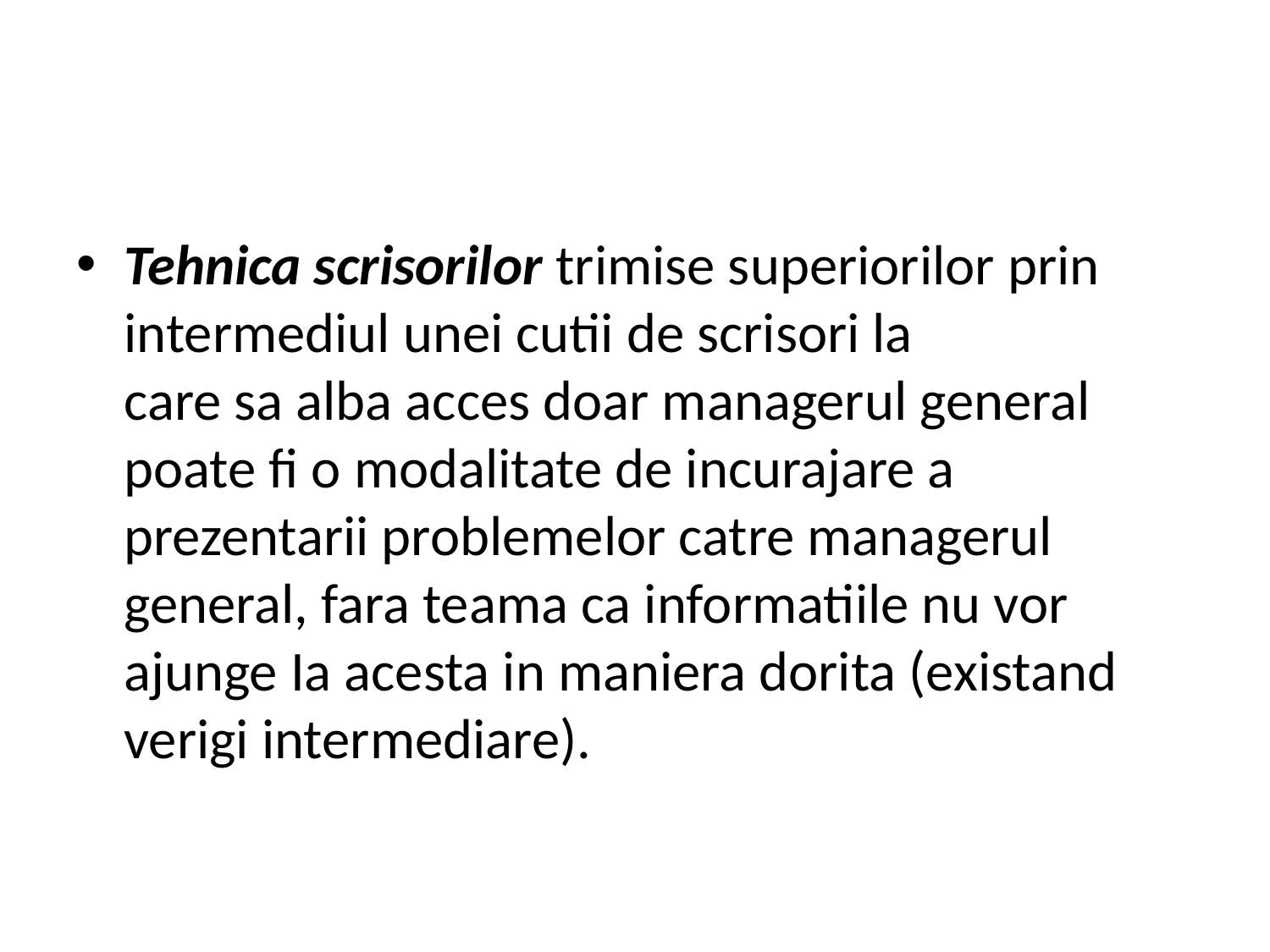

Tehnica scrisorilor trimise superiorilor prin intermediul unei cutii de scrisori la care sa alba acces doar managerul general poate fi o modalitate de incurajare a prezentarii problemelor catre managerul general, fara teama ca informatiile nu vor ajunge Ia acesta in maniera dorita (existand verigi intermediare).